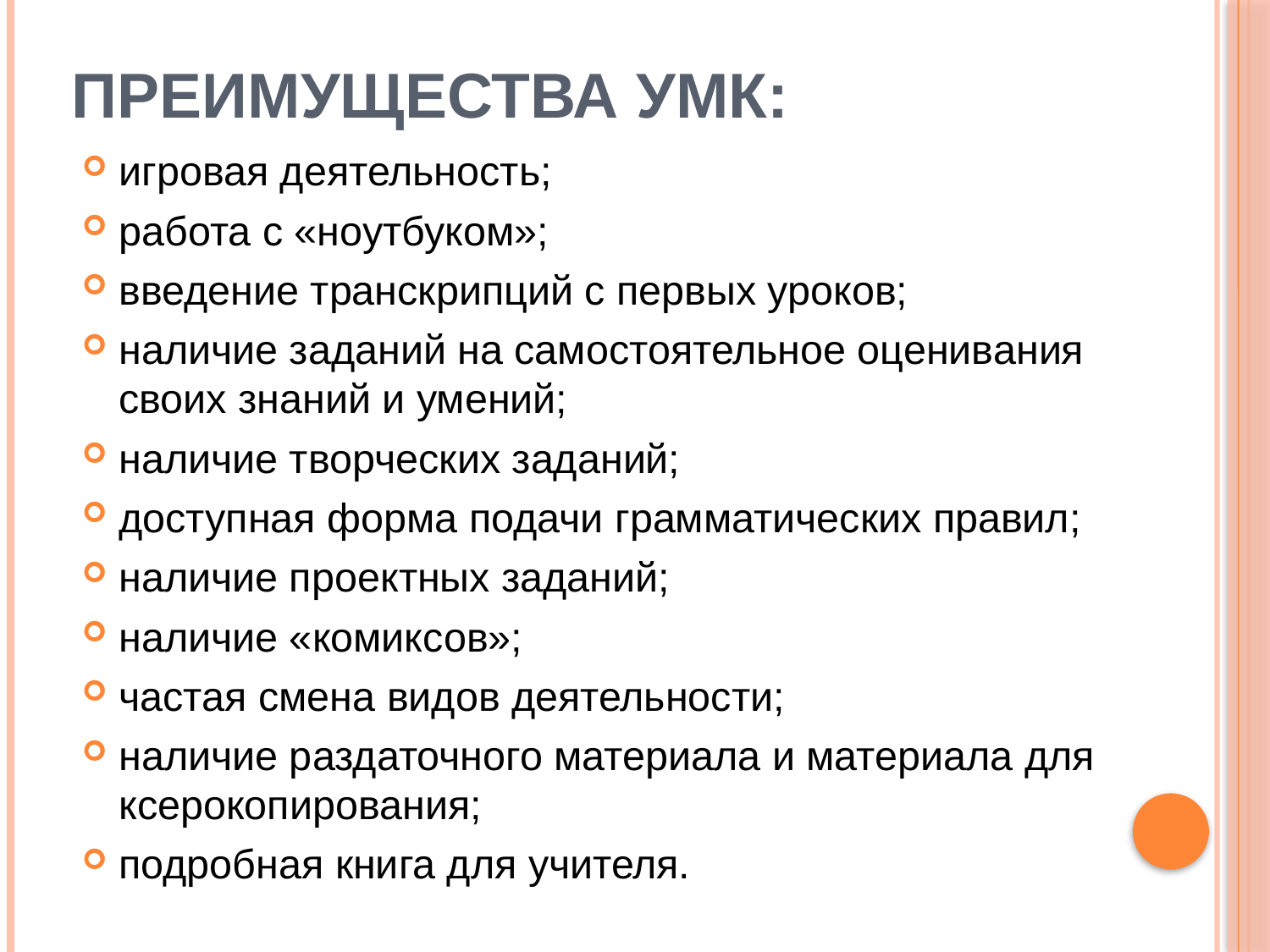

# Преимущества УМК:
игровая деятельность;
работа с «ноутбуком»;
введение транскрипций с первых уроков;
наличие заданий на самостоятельное оценивания своих знаний и умений;
наличие творческих заданий;
доступная форма подачи грамматических правил;
наличие проектных заданий;
наличие «комиксов»;
частая смена видов деятельности;
наличие раздаточного материала и материала для ксерокопирования;
подробная книга для учителя.